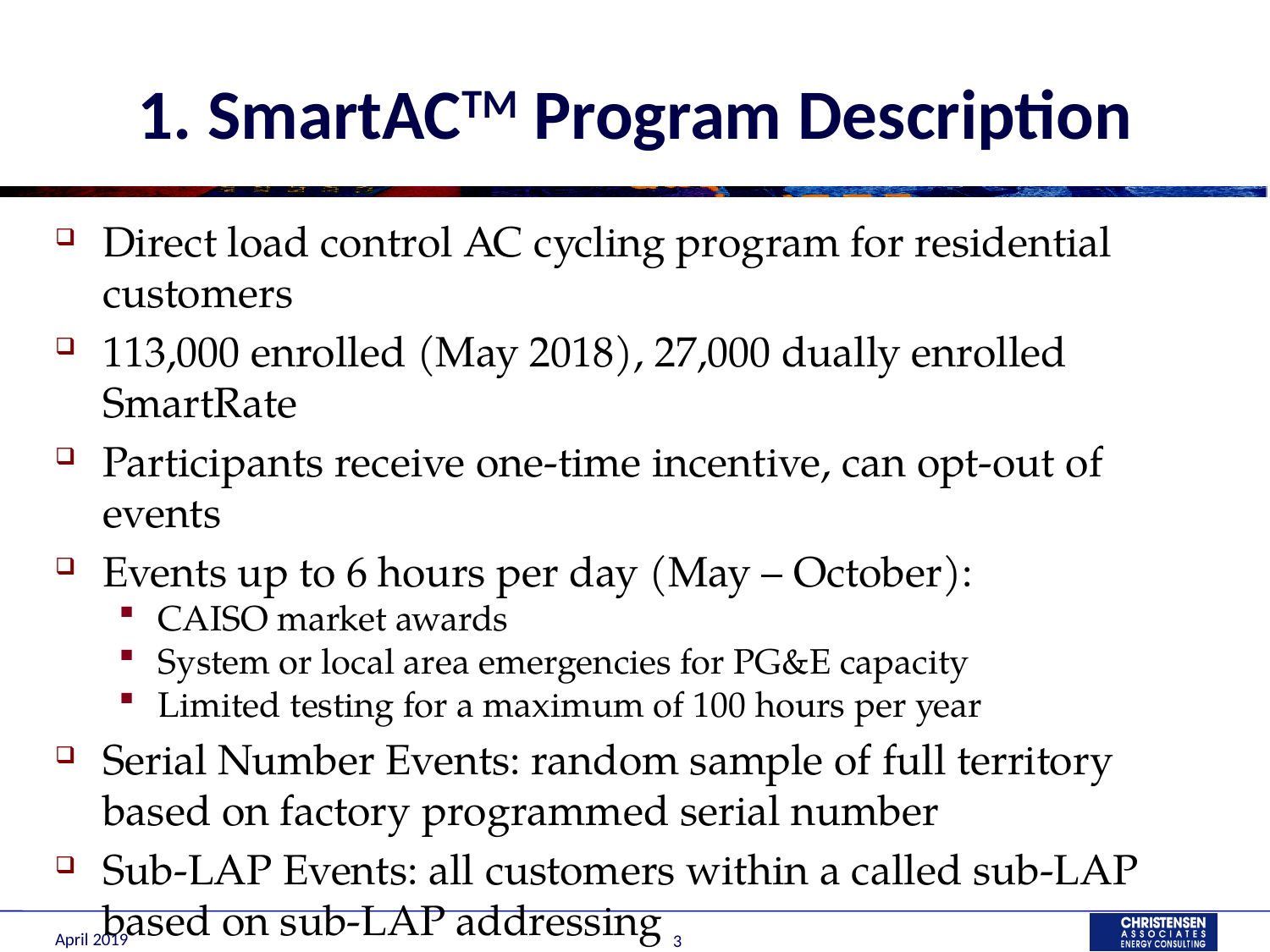

# 1. SmartACTM Program Description
Direct load control AC cycling program for residential customers
113,000 enrolled (May 2018), 27,000 dually enrolled SmartRate
Participants receive one-time incentive, can opt-out of events
Events up to 6 hours per day (May – October):
CAISO market awards
System or local area emergencies for PG&E capacity
Limited testing for a maximum of 100 hours per year
Serial Number Events: random sample of full territory based on factory programmed serial number
Sub-LAP Events: all customers within a called sub-LAP based on sub-LAP addressing
SmartAC integrated into CAISO wholesale market in PY2018
April 2019
3